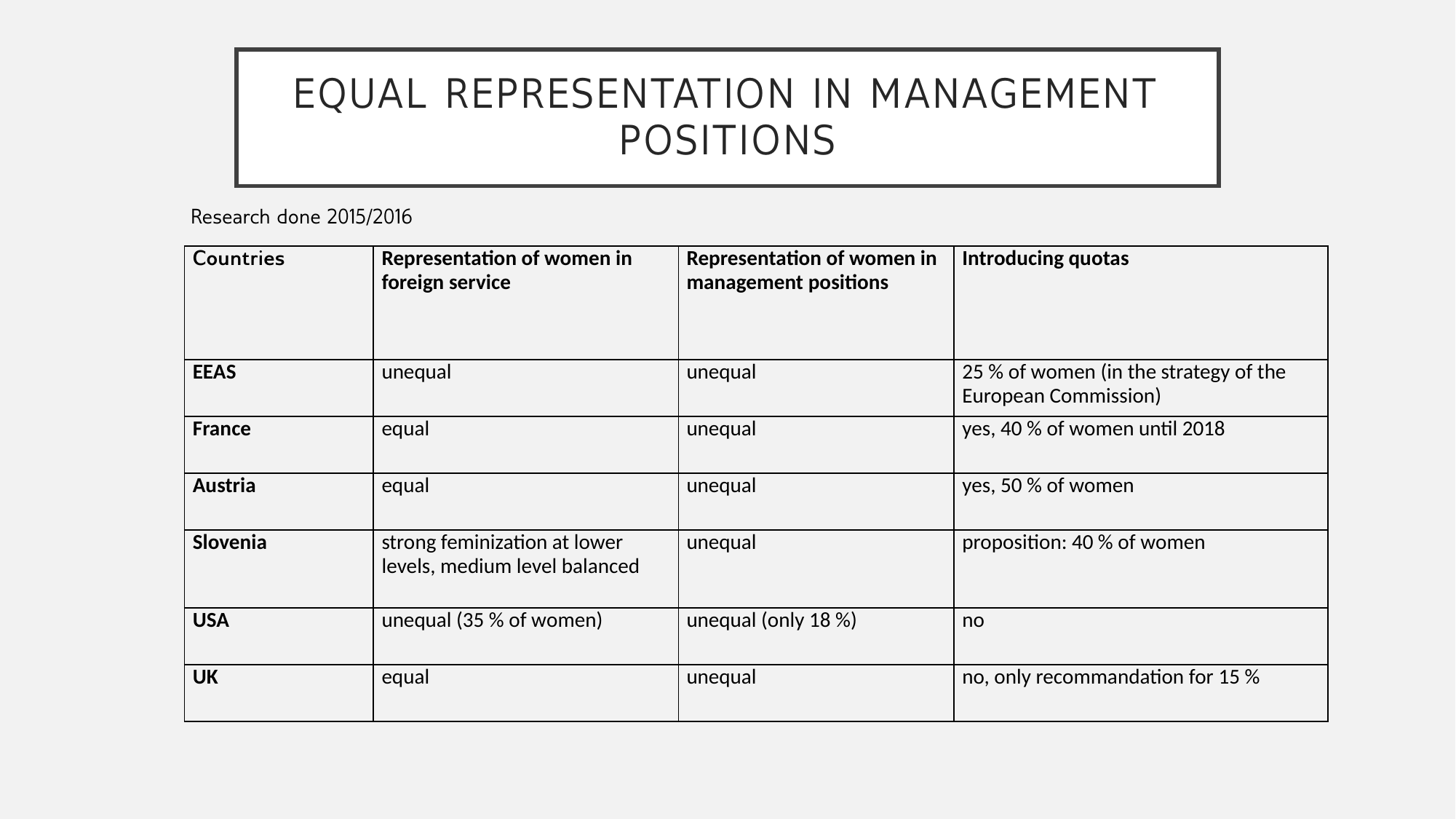

# Equal representation in management positions
Research done 2015/2016
| Countries | Representation of women in foreign service | Representation of women in management positions | Introducing quotas |
| --- | --- | --- | --- |
| EEAS | unequal | unequal | 25 % of women (in the strategy of the European Commission) |
| France | equal | unequal | yes, 40 % of women until 2018 |
| Austria | equal | unequal | yes, 50 % of women |
| Slovenia | strong feminization at lower levels, medium level balanced | unequal | proposition: 40 % of women |
| USA | unequal (35 % of women) | unequal (only 18 %) | no |
| UK | equal | unequal | no, only recommandation for 15 % |